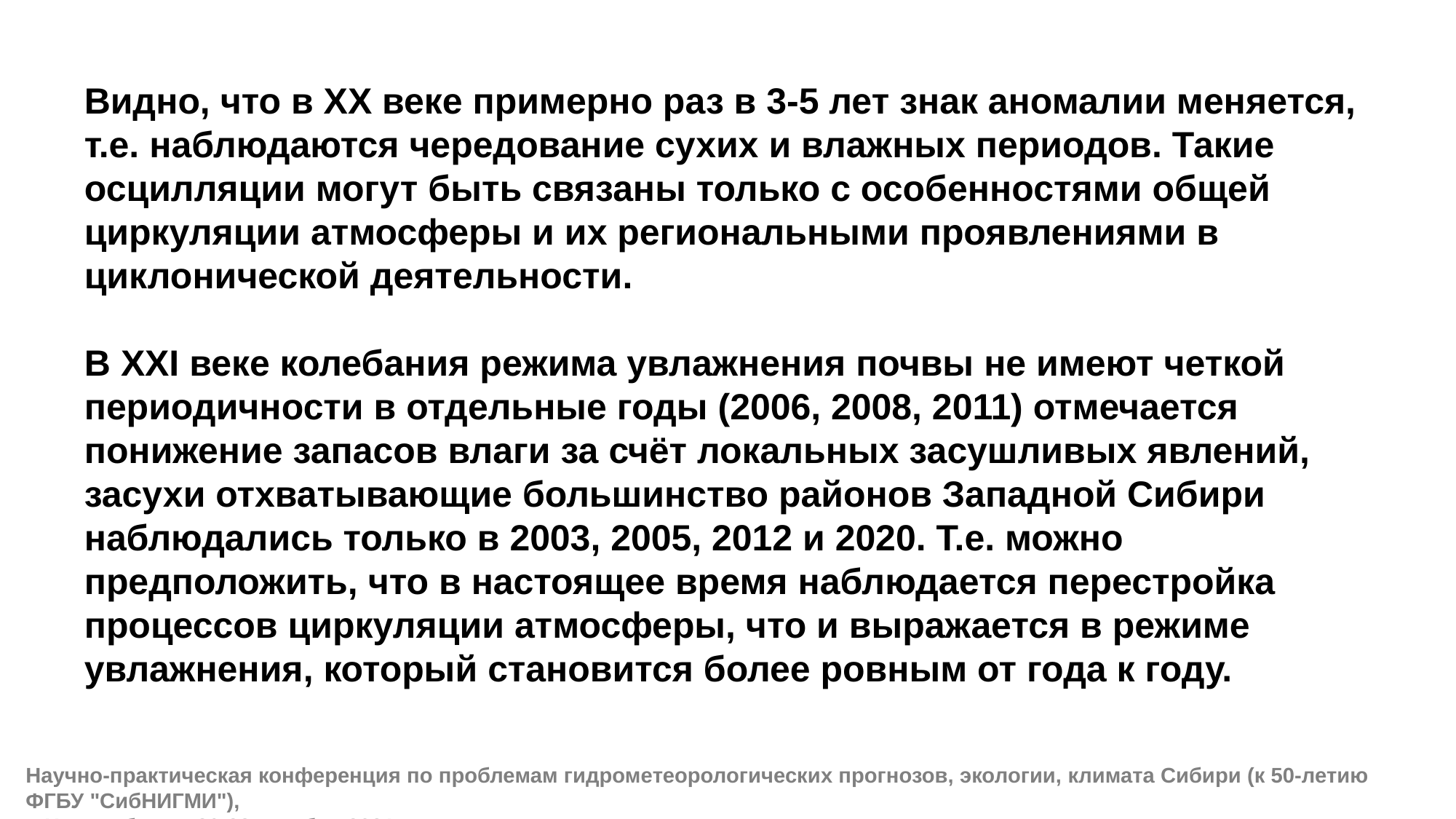

Видно, что в ХХ веке примерно раз в 3-5 лет знак аномалии меняется, т.е. наблюдаются чередование сухих и влажных периодов. Такие осцилляции могут быть связаны только с особенностями общей циркуляции атмосферы и их региональными проявлениями в циклонической деятельности.

В XXI веке колебания режима увлажнения почвы не имеют четкой периодичности в отдельные годы (2006, 2008, 2011) отмечается понижение запасов влаги за счёт локальных засушливых явлений, засухи отхватывающие большинство районов Западной Сибири наблюдались только в 2003, 2005, 2012 и 2020. Т.е. можно предположить, что в настоящее время наблюдается перестройка процессов циркуляции атмосферы, что и выражается в режиме увлажнения, который становится более ровным от года к году.
Научно-практическая конференция по проблемам гидрометеорологических прогнозов, экологии, климата Сибири (к 50-летию ФГБУ "СибНИГМИ"),
г. Новосибирск, 20-22 октября 2021 г.